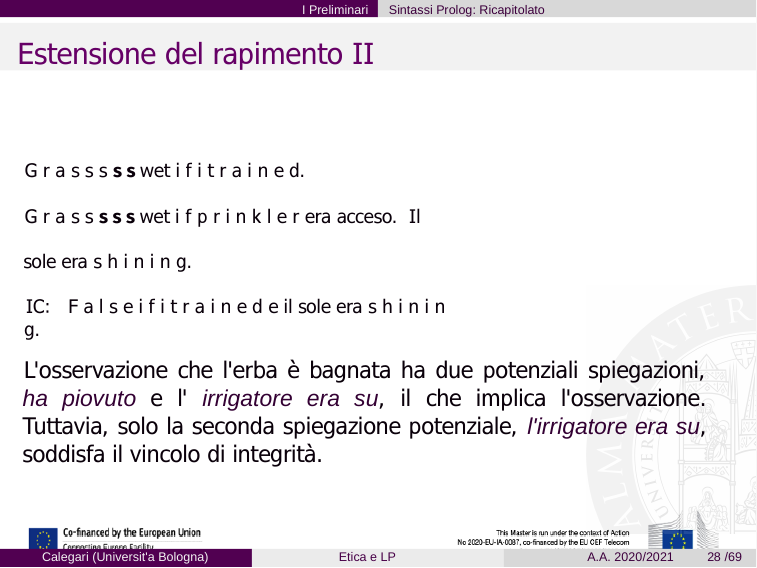

I Preliminari
Sintassi Prolog: Ricapitolato
Estensione del rapimento II
G r a s s s s s wet i f i t r a i n e d.
G r a s s s s s wet i f p r i n k l e r era acceso.  Il sole era s h i n i n g.

IC:   F a l s e i f i t r a i n e d e il sole era s h i n i n g.
L'osservazione che l'erba è bagnata ha due potenziali spiegazioni, ha piovuto e l' irrigatore era su, il che implica l'osservazione. Tuttavia, solo la seconda spiegazione potenziale, l'irrigatore era su, soddisfa il vincolo di integrità.

Calegari (Universit'a Bologna)
Etica e LP
A.A. 2020/2021
28 /69